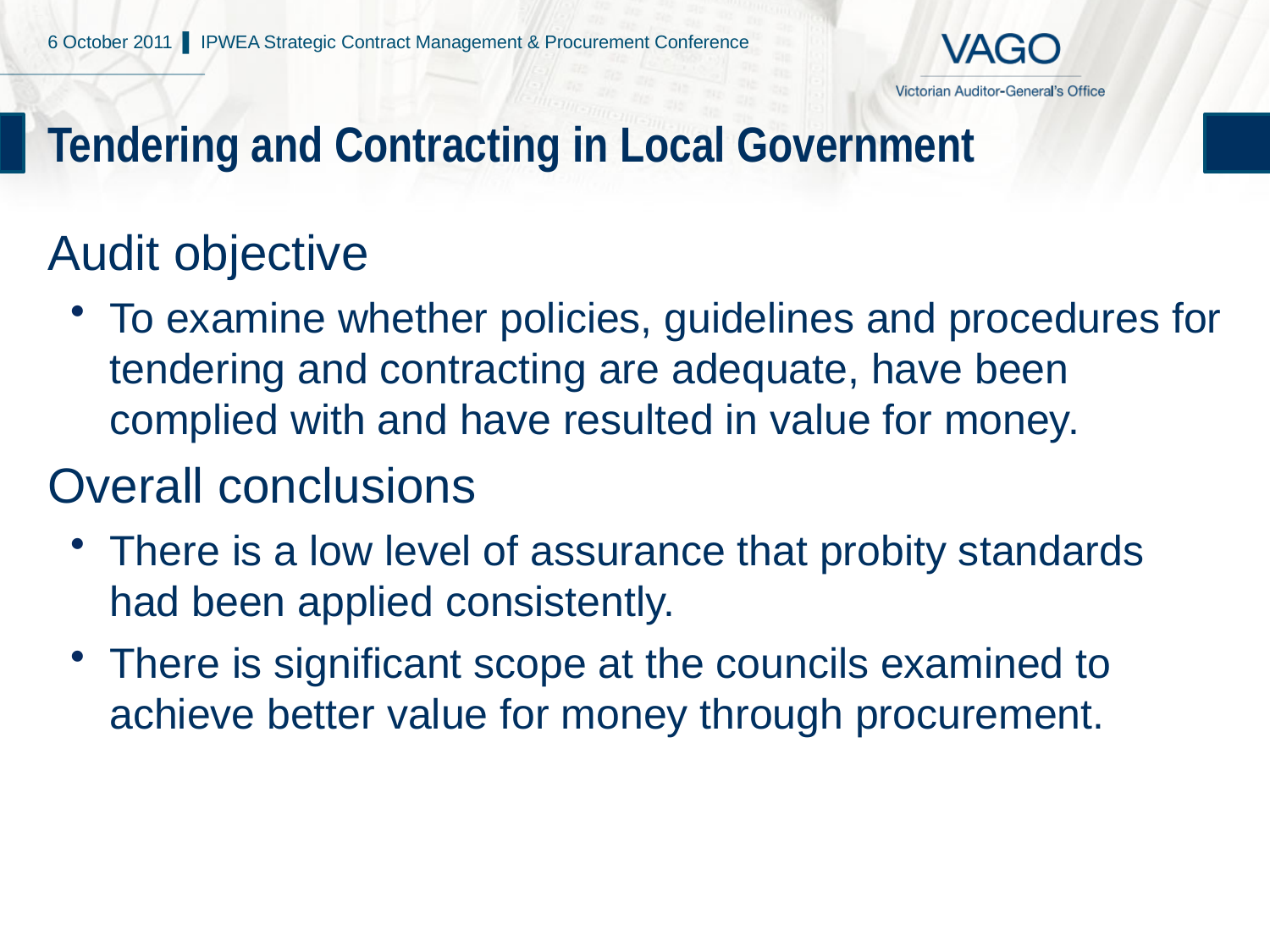

6 October 2011  ▌ IPWEA Strategic Contract Management & Procurement Conference
# Tendering and Contracting in Local Government
Audit objective
To examine whether policies, guidelines and procedures for tendering and contracting are adequate, have been complied with and have resulted in value for money.
Overall conclusions
There is a low level of assurance that probity standards had been applied consistently.
There is significant scope at the councils examined to achieve better value for money through procurement.